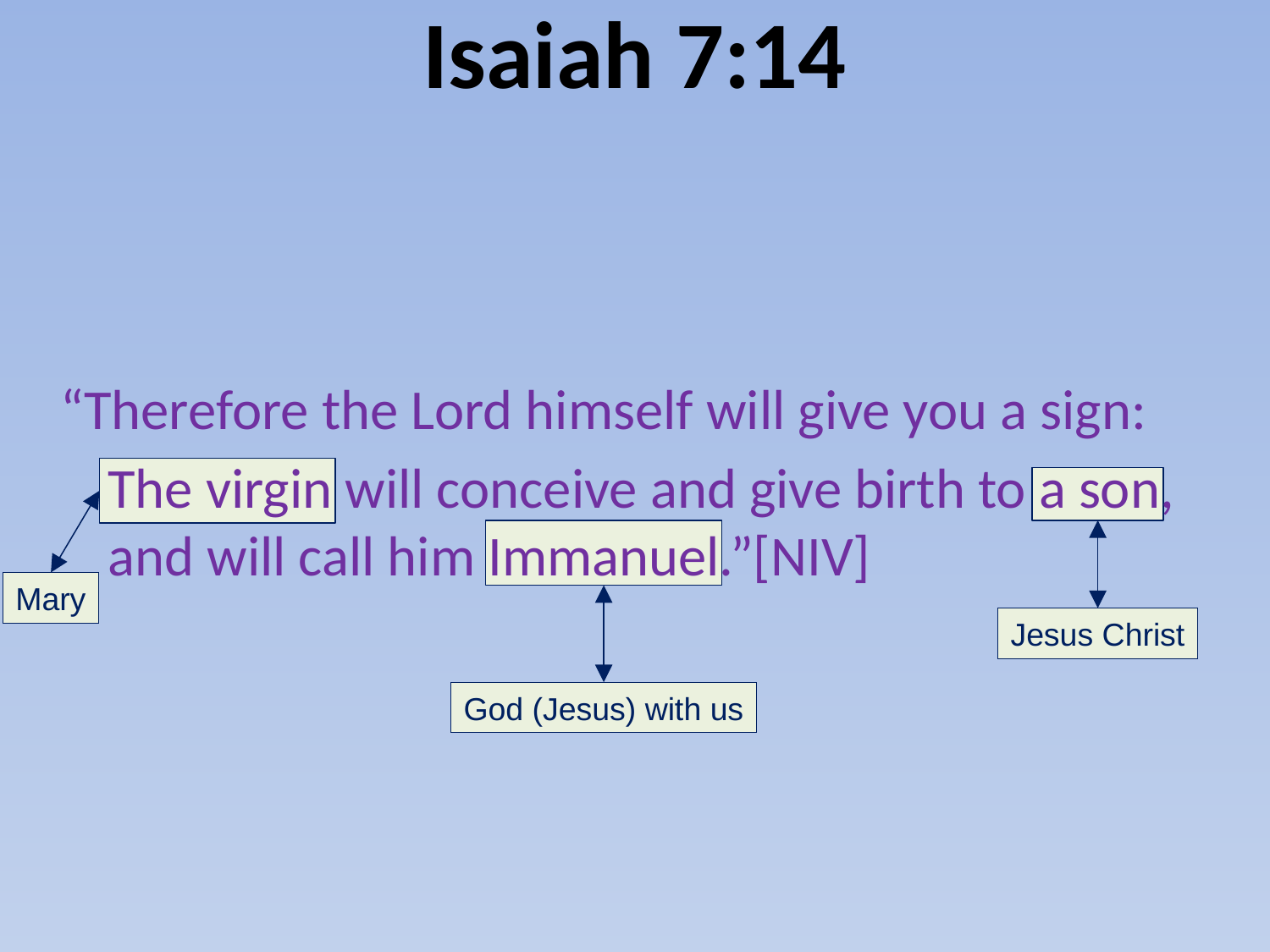

# Isaiah 7:14
“Therefore the Lord himself will give you a sign:
	The virgin will conceive and give birth to a son, and will call him Immanuel.”[NIV]

Mary

Jesus Christ

God (Jesus) with us